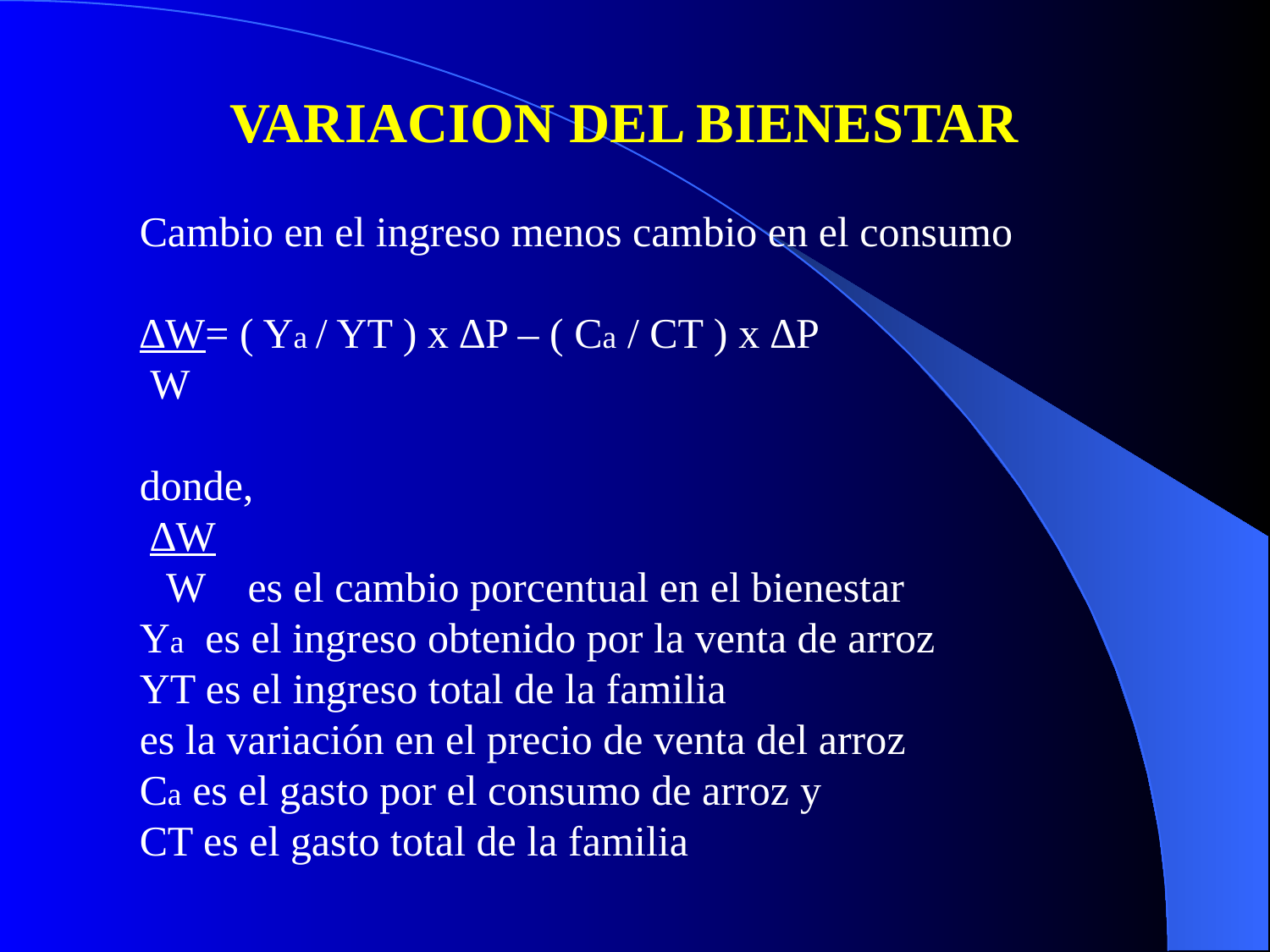

VARIACION DEL BIENESTAR

Cambio en el ingreso menos cambio en el consumo

∆W= ( Ya / YT ) x ∆P – ( Ca / CT ) x ∆P
 W

donde,
 ∆W
   W    es el cambio porcentual en el bienestar
Ya  es el ingreso obtenido por la venta de arroz
YT es el ingreso total de la familia
es la variación en el precio de venta del arroz
Ca es el gasto por el consumo de arroz y
CT es el gasto total de la familia